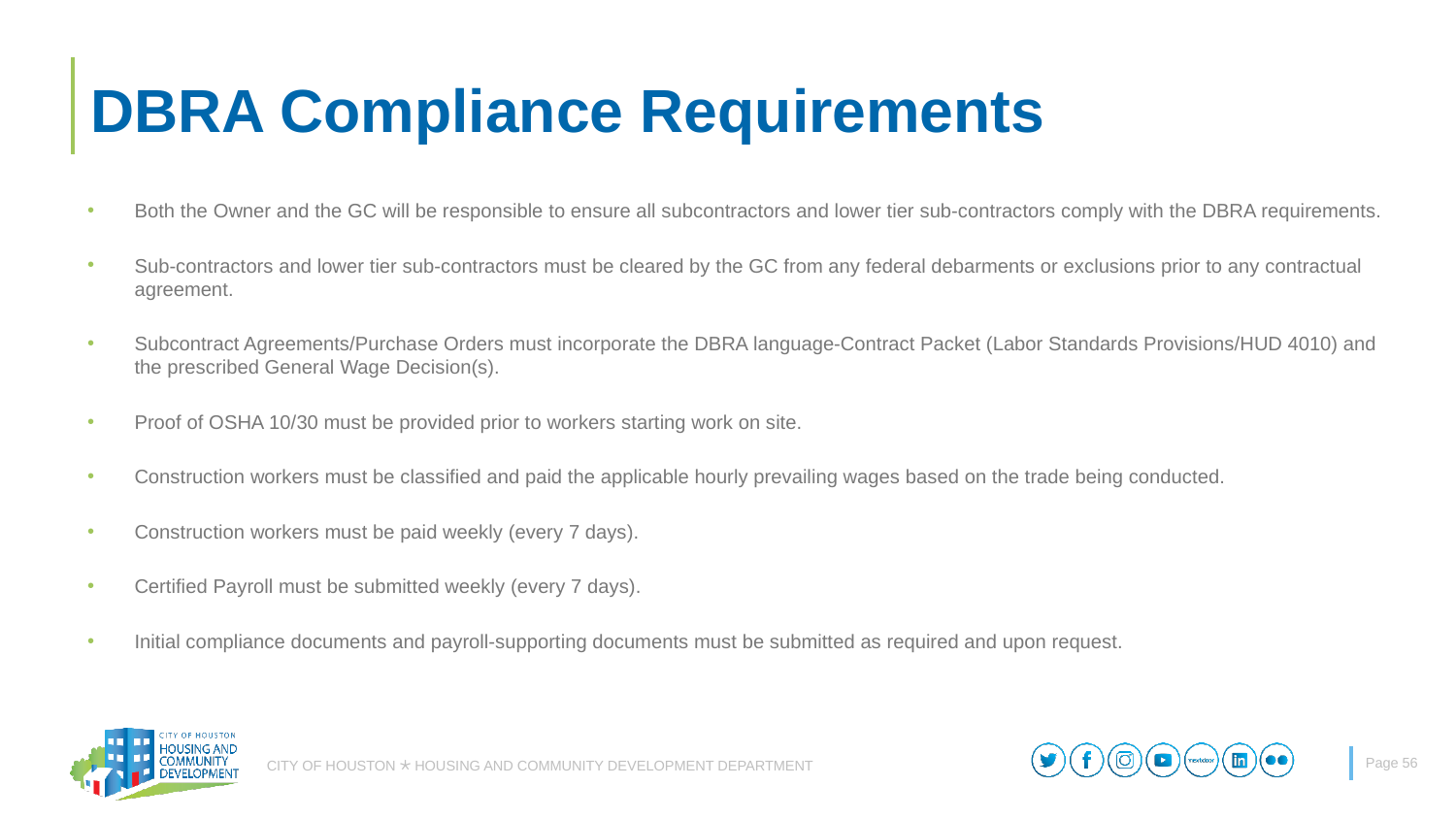

# DBRA Compliance Requirements
Both the Owner and the GC will be responsible to ensure all subcontractors and lower tier sub-contractors comply with the DBRA requirements.

Sub-contractors and lower tier sub-contractors must be cleared by the GC from any federal debarments or exclusions prior to any contractual agreement.

Subcontract Agreements/Purchase Orders must incorporate the DBRA language-Contract Packet (Labor Standards Provisions/HUD 4010) and the prescribed General Wage Decision(s).

Proof of OSHA 10/30 must be provided prior to workers starting work on site.

Construction workers must be classified and paid the applicable hourly prevailing wages based on the trade being conducted.

Construction workers must be paid weekly (every 7 days).

Certified Payroll must be submitted weekly (every 7 days).

Initial compliance documents and payroll-supporting documents must be submitted as required and upon request.